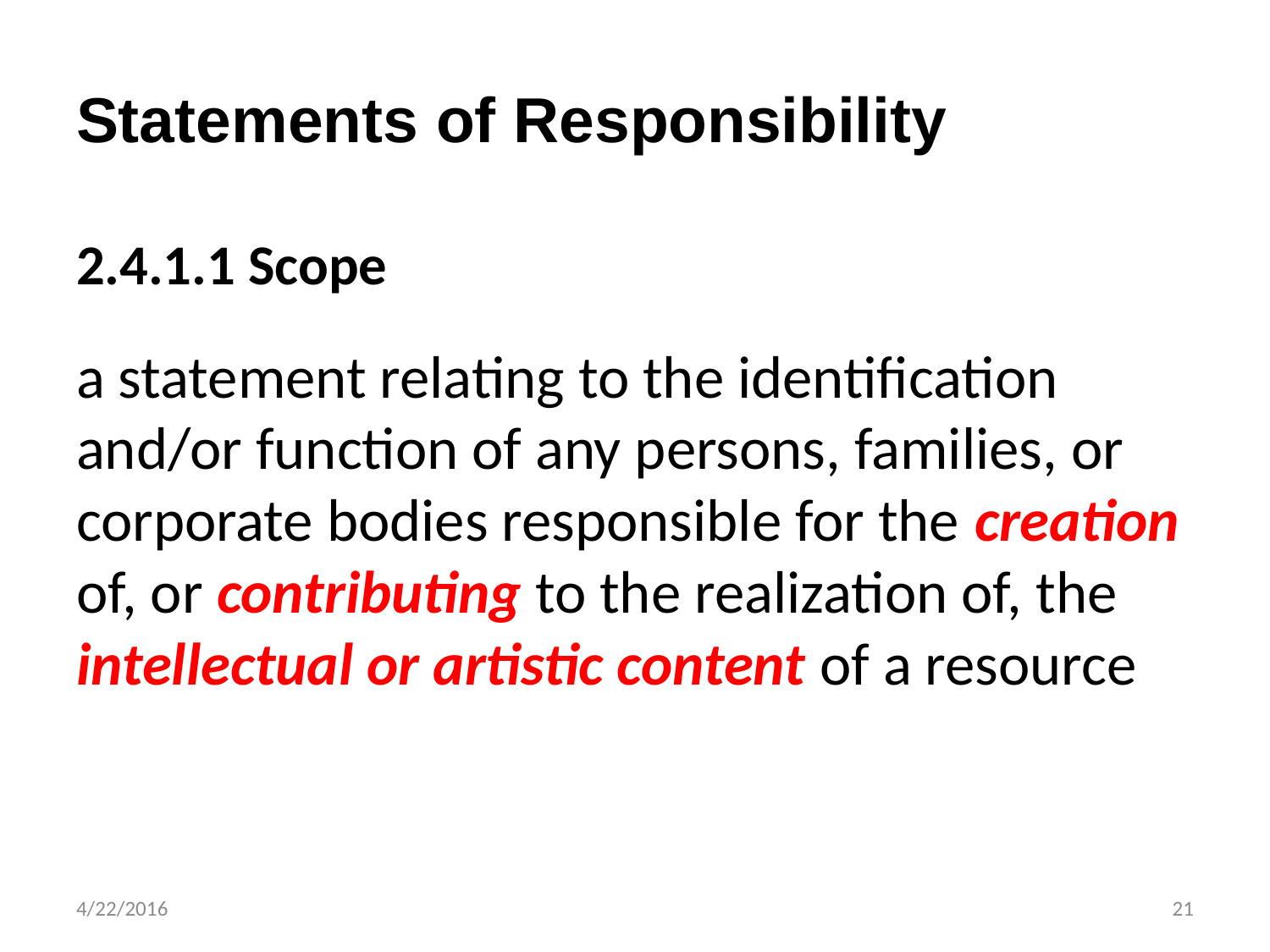

# Statements of Responsibility
2.4.1.1 Scope

a statement relating to the identification and/or function of any persons, families, or corporate bodies responsible for the creation of, or contributing to the realization of, the intellectual or artistic content of a resource

21
4/22/2016